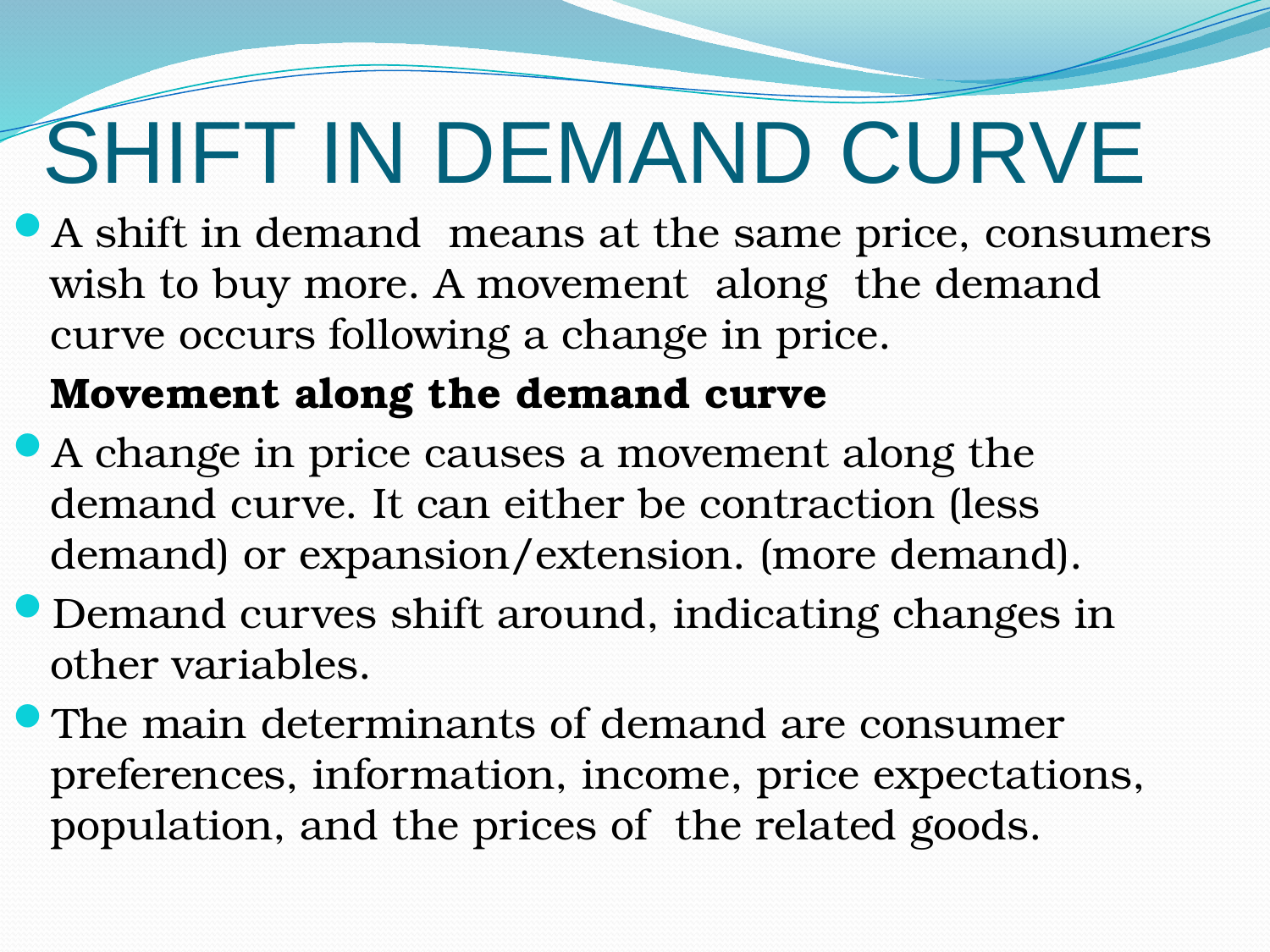

# SHIFT IN DEMAND CURVE
A shift in demand  means at the same price, consumers wish to buy more. A movement  along  the demand curve occurs following a change in price.
	Movement along the demand curve
A change in price causes a movement along the demand curve. It can either be contraction (less demand) or expansion/extension. (more demand).
Demand curves shift around, indicating changes in other variables.
The main determinants of demand are consumer preferences, information, income, price expectations, population, and the prices of  the related goods.